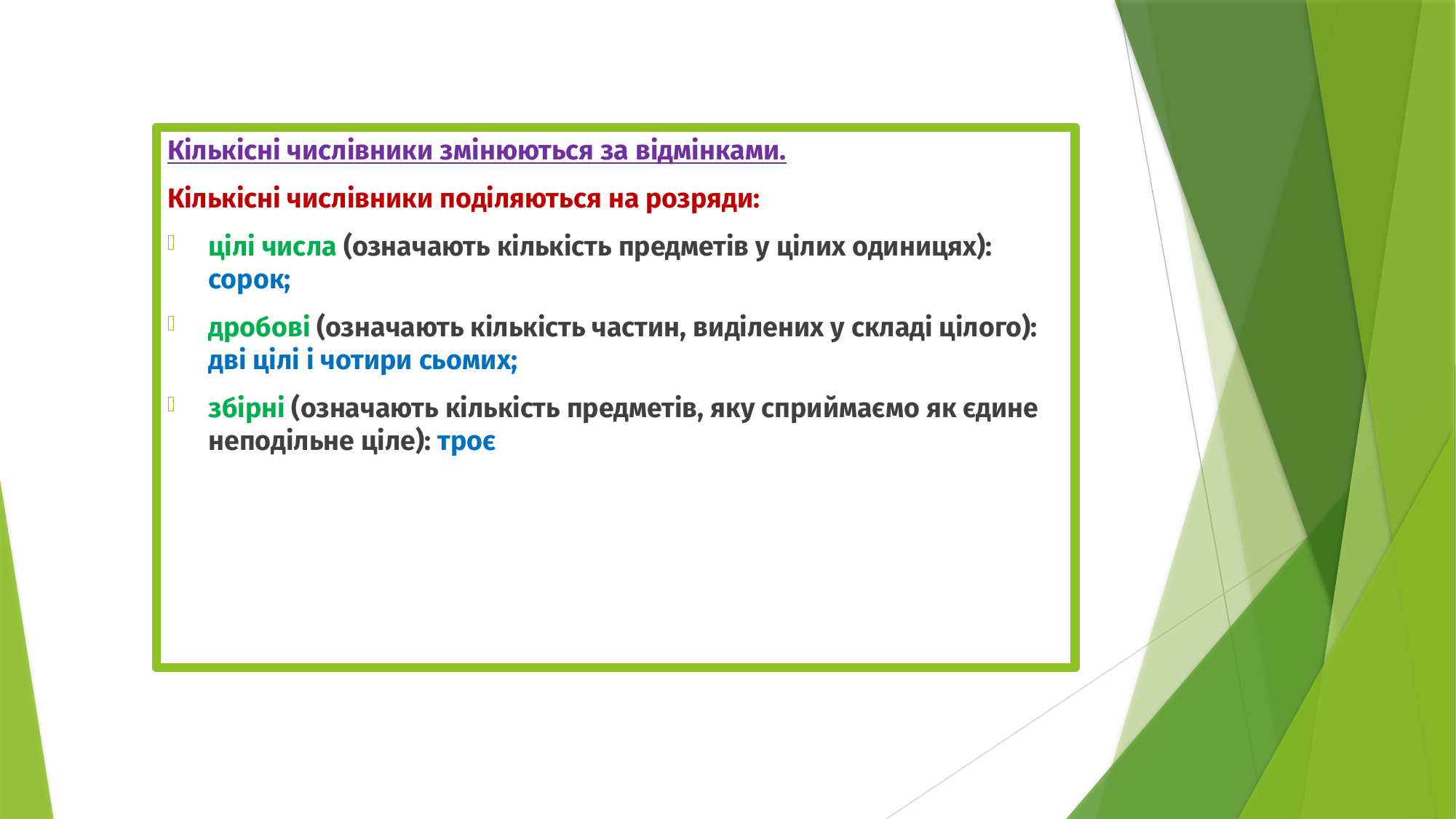

Кількісні числівники змінюються за відмінками.
Кількісні числівники поділяються на розряди:
цілі числа (означають кількість предметів у цілих одиницях): сорок;
дробові (означають кількість частин, виділених у складі цілого): дві цілі і чотири сьомих;
збірні (означають кількість предметів, яку сприймаємо як єдине неподільне ціле): троє